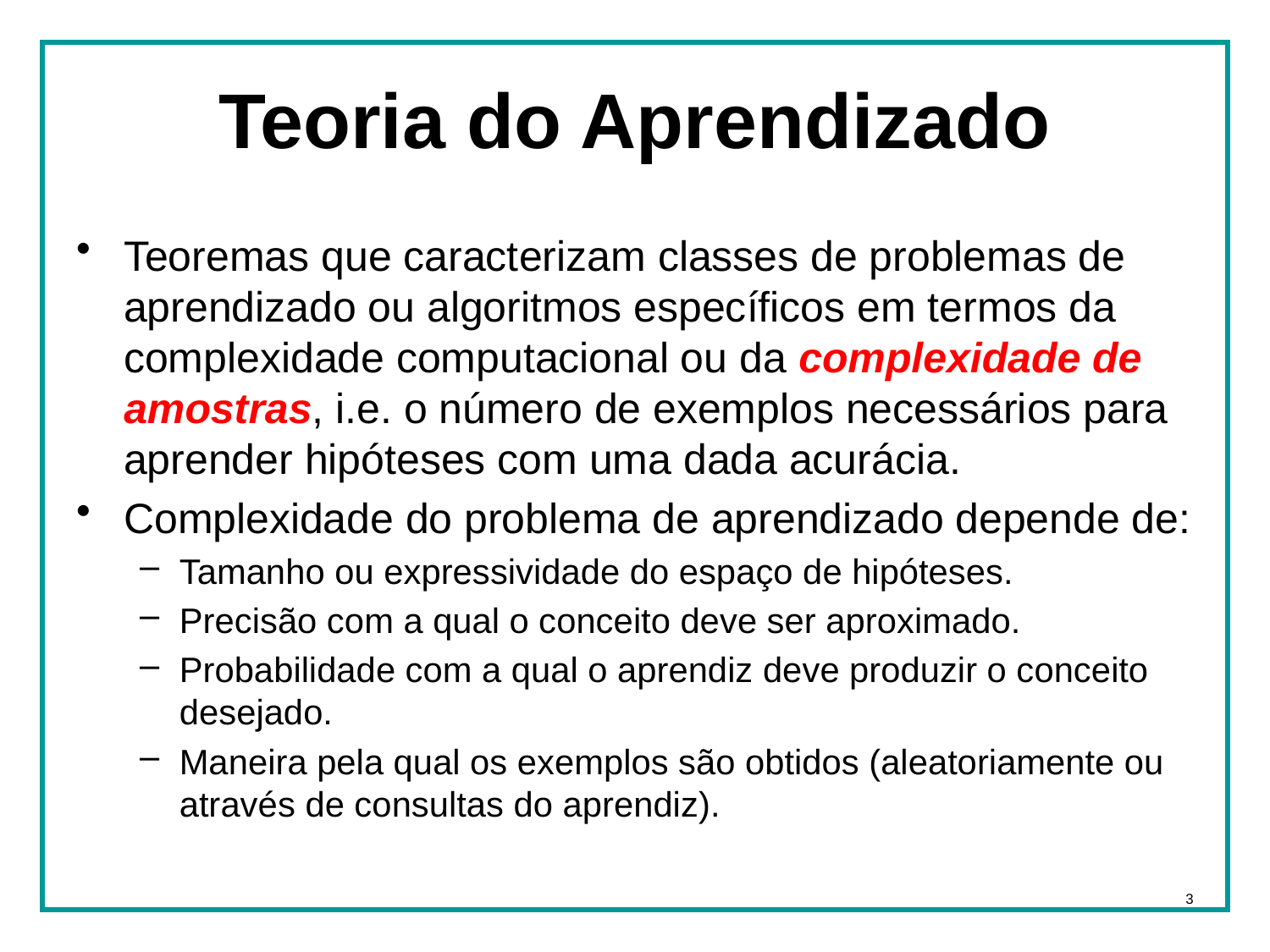

# Teoria do Aprendizado
Teoremas que caracterizam classes de problemas de aprendizado ou algoritmos específicos em termos da complexidade computacional ou da complexidade de amostras, i.e. o número de exemplos necessários para aprender hipóteses com uma dada acurácia.
Complexidade do problema de aprendizado depende de:
Tamanho ou expressividade do espaço de hipóteses.
Precisão com a qual o conceito deve ser aproximado.
Probabilidade com a qual o aprendiz deve produzir o conceito desejado.
Maneira pela qual os exemplos são obtidos (aleatoriamente ou através de consultas do aprendiz).
3